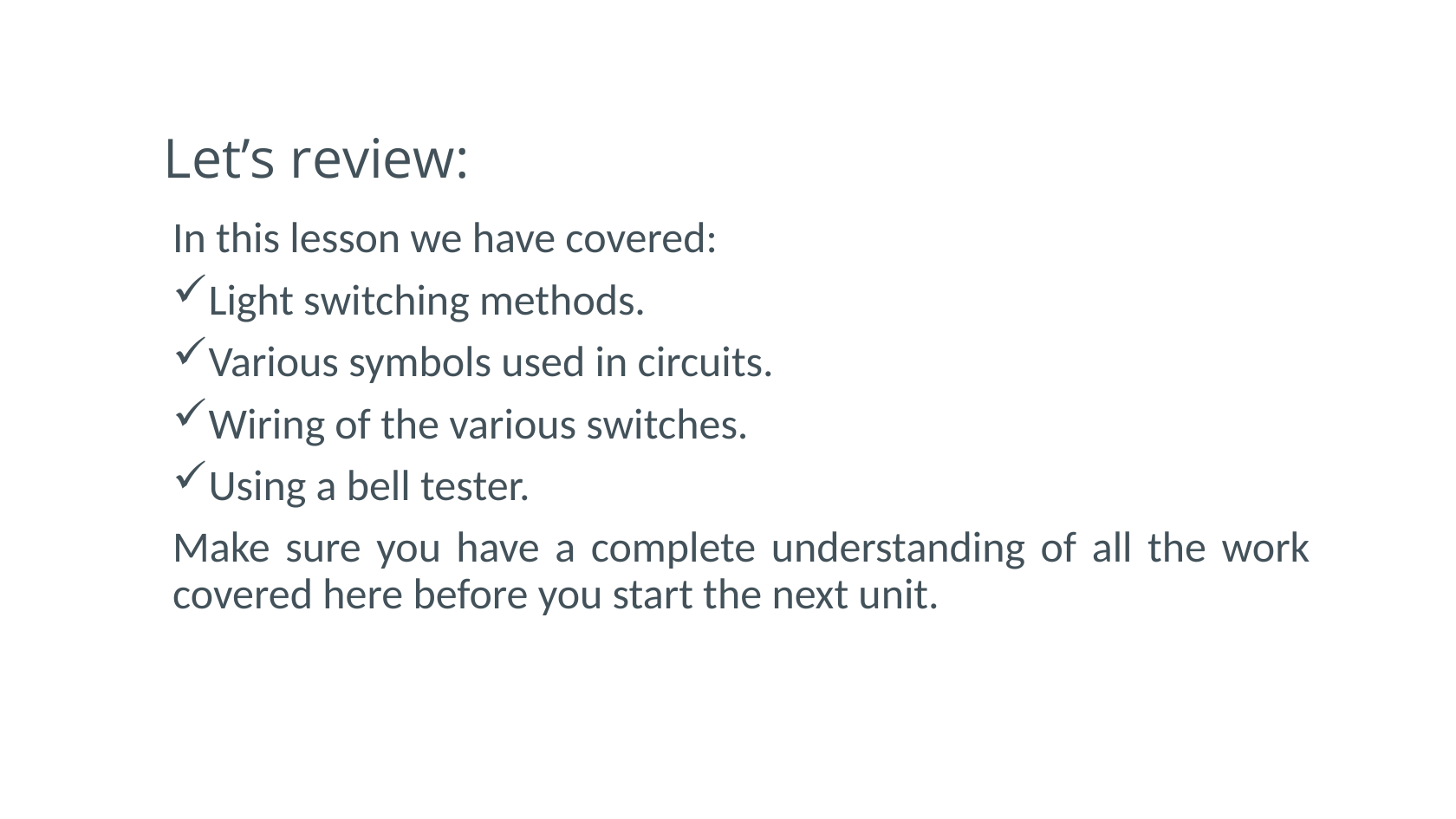

# Let’s review:
In this lesson we have covered:
Light switching methods.
Various symbols used in circuits.
Wiring of the various switches.
Using a bell tester.
Make sure you have a complete understanding of all the work covered here before you start the next unit.